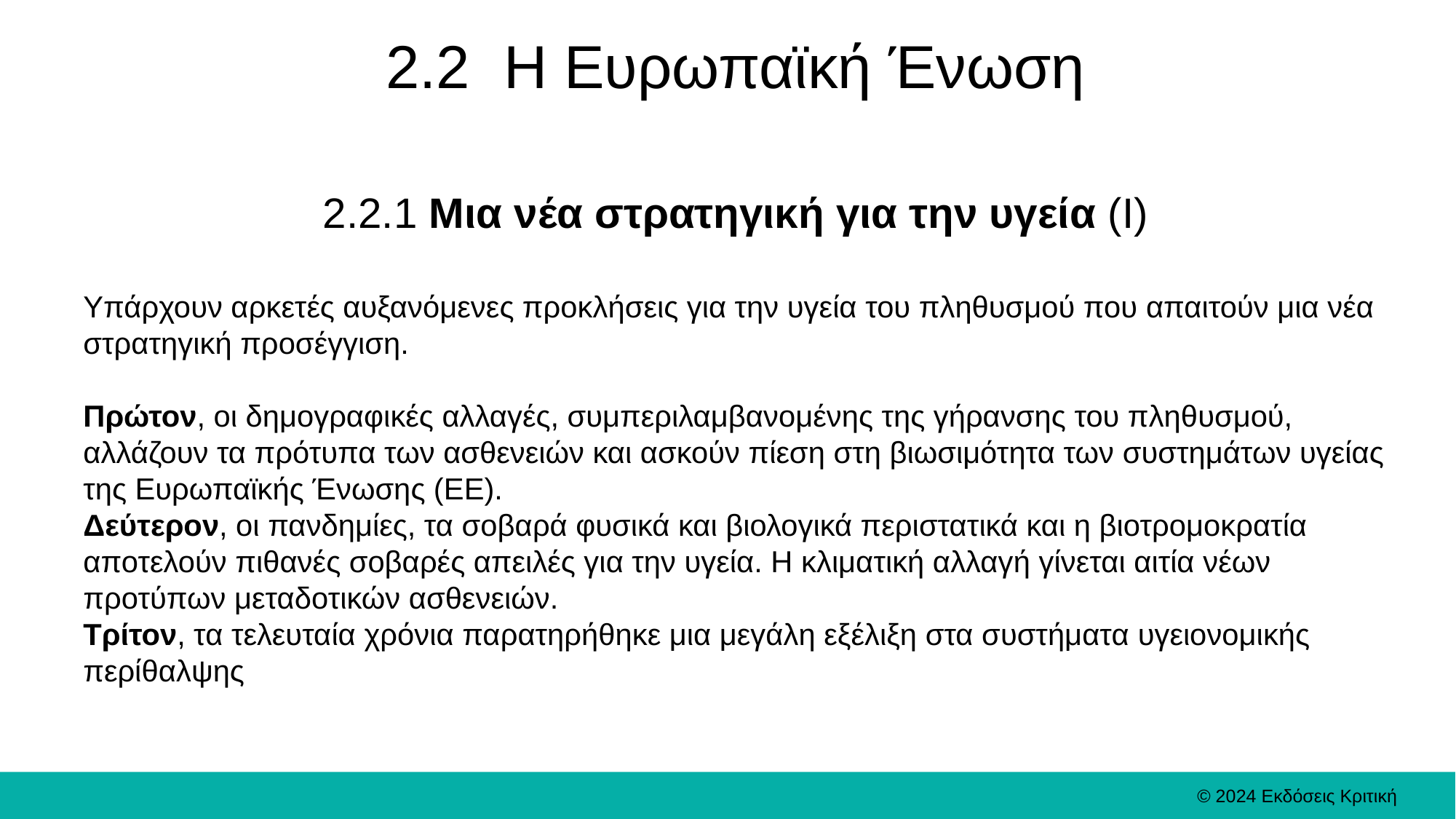

# 2.2  Η Ευρωπαϊκή Ένωση

2.2.1 Μια νέα στρατηγική για την υγεία (Ι)

Υπάρχουν αρκετές αυξανόμενες προκλήσεις για την υγεία του πληθυσμού που απαιτούν μια νέα στρατηγική προσέγγιση.

Πρώτον, οι δημογραφικές αλλαγές, συμπεριλαμβανομένης της γήρανσης του πληθυσμού, αλλάζουν τα πρότυπα των ασθενειών και ασκούν πίεση στη βιωσιμότητα των συστημάτων υγείας της Ευρωπαϊκής Ένωσης (ΕΕ).
Δεύτερον, οι πανδημίες, τα σοβαρά φυσικά και βιολογικά περιστατικά και η βιοτρομοκρατία αποτελούν πιθανές σοβαρές απειλές για την υγεία. Η κλιματική αλλαγή γίνεται αιτία νέων προτύπων μεταδοτικών ασθενειών.
Τρίτον, τα τελευταία χρόνια παρατηρήθηκε μια μεγάλη εξέλιξη στα συστήματα υγειονομικής περίθαλψης

© 2024 Εκδόσεις Κριτική